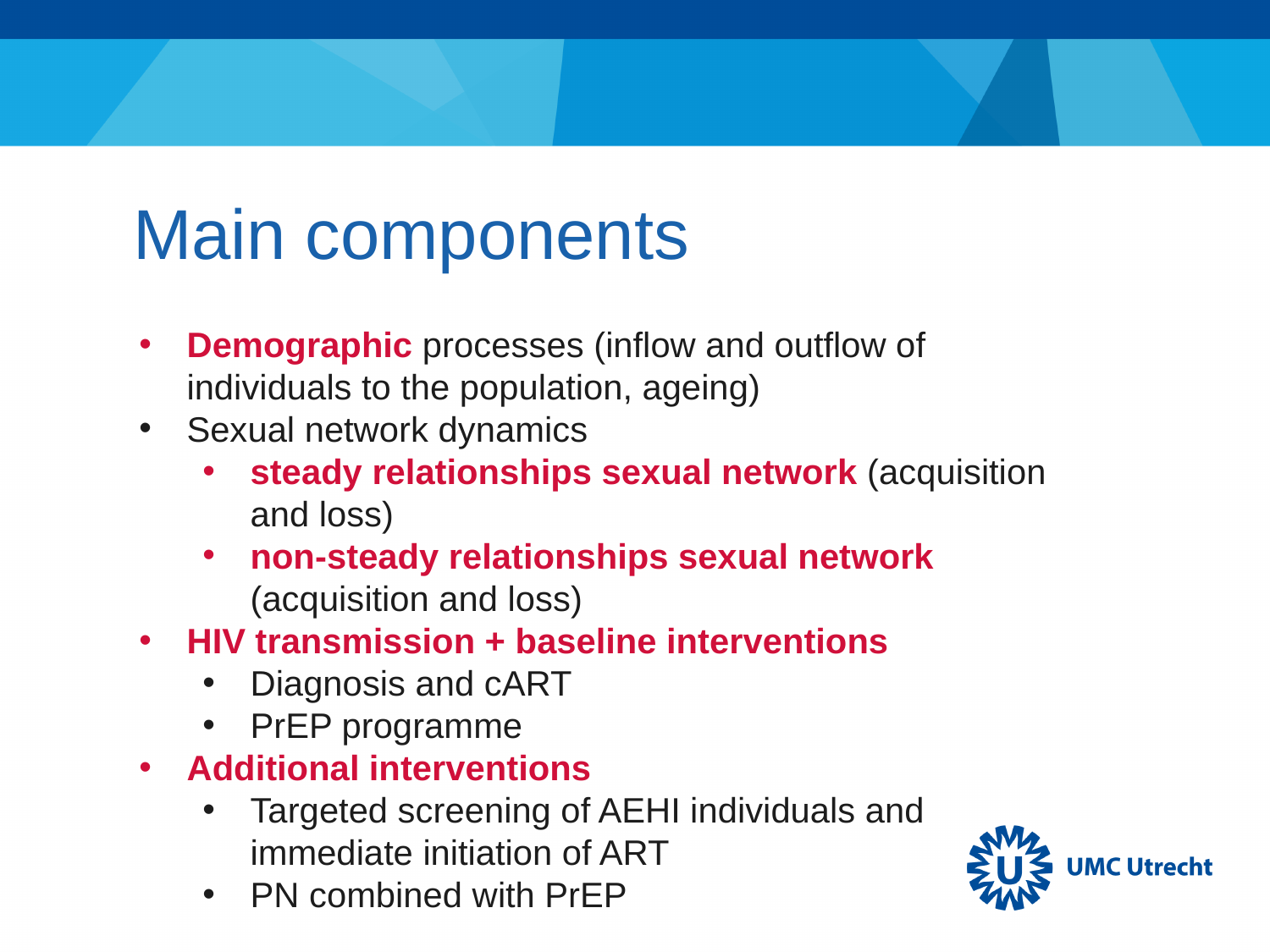

# Main components
Demographic processes (inflow and outflow of individuals to the population, ageing)
Sexual network dynamics
steady relationships sexual network (acquisition and loss)
non-steady relationships sexual network (acquisition and loss)
HIV transmission + baseline interventions
Diagnosis and cART
PrEP programme
Additional interventions
Targeted screening of AEHI individuals and immediate initiation of ART
PN combined with PrEP